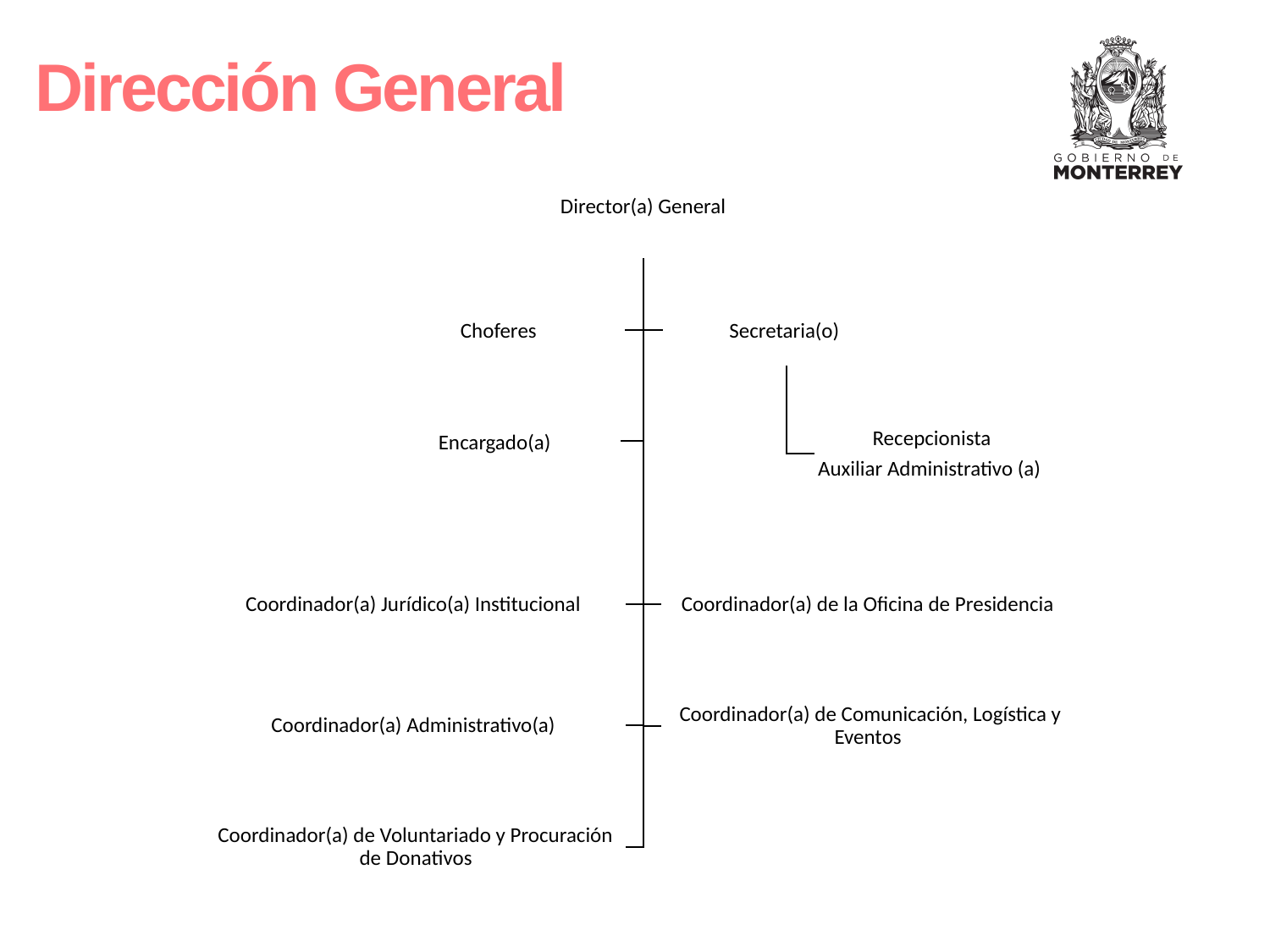

Director(a) General
Coordinador(a) Jurídico(a) Institucional
Coordinador(a) de la Oficina de Presidencia
Coordinador(a) Administrativo(a)
Coordinador(a) de Comunicación, Logística y Eventos
Coordinador(a) de Voluntariado y Procuración de Donativos
Choferes
Secretaria(o)
Recepcionista
Auxiliar Administrativo (a)
Encargado(a)
Dirección General